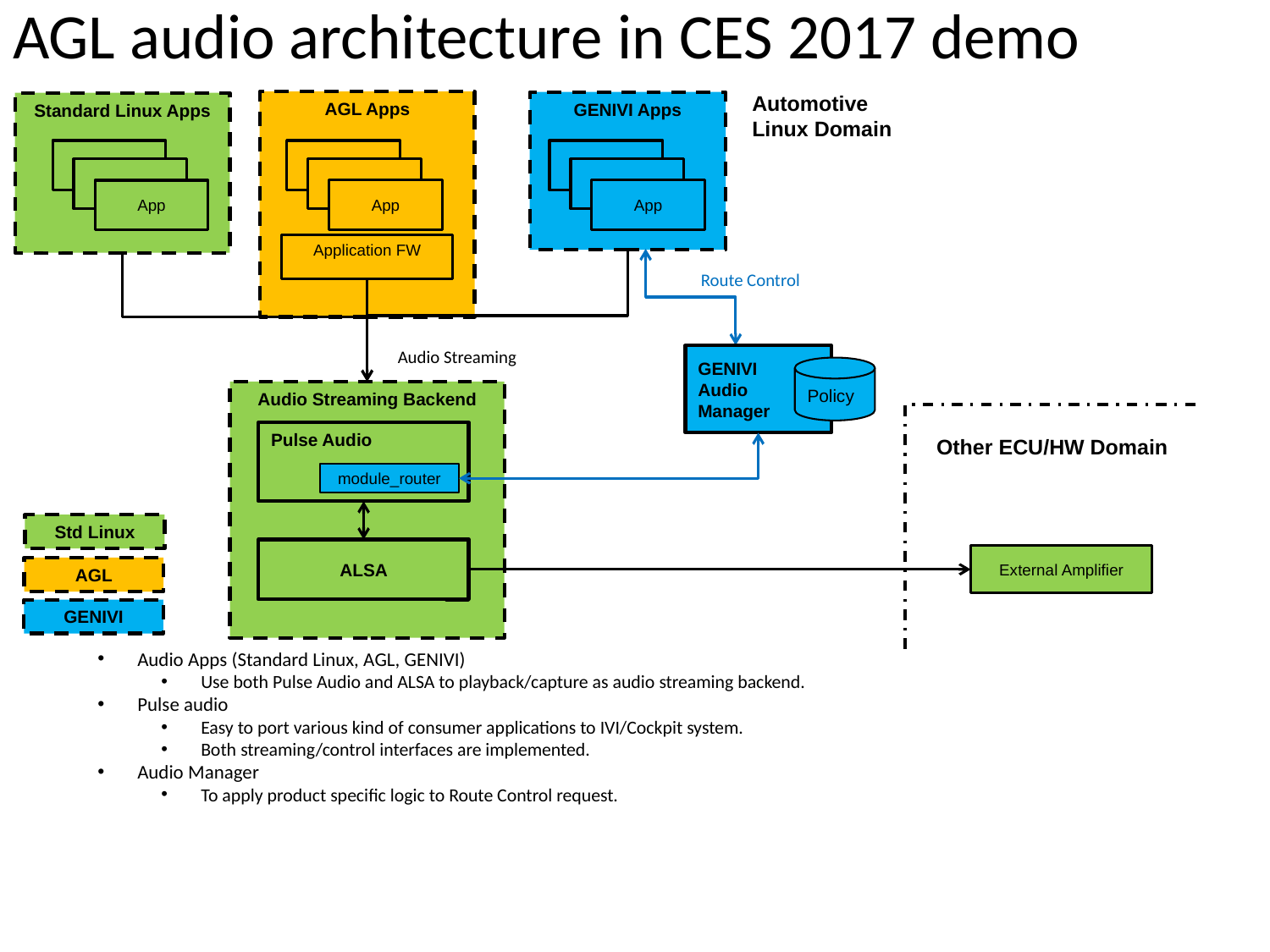

# AGL audio architecture in CES 2017 demo
Automotive
Linux Domain
AGL Apps
GENIVI Apps
Standard Linux Apps
App
App
App
App
App
App
App
App
App

Application FW

Route Control

Audio Streaming
GENIVI
Audio Manager
Policy
Audio Streaming Backend

Pulse Audio
Other ECU/HW Domain
module_router
Std Linux

ALSA

External Amplifier
AGL

GENIVI
Audio Apps (Standard Linux, AGL, GENIVI)
Use both Pulse Audio and ALSA to playback/capture as audio streaming backend.
Pulse audio
Easy to port various kind of consumer applications to IVI/Cockpit system.
Both streaming/control interfaces are implemented.
Audio Manager
To apply product specific logic to Route Control request.